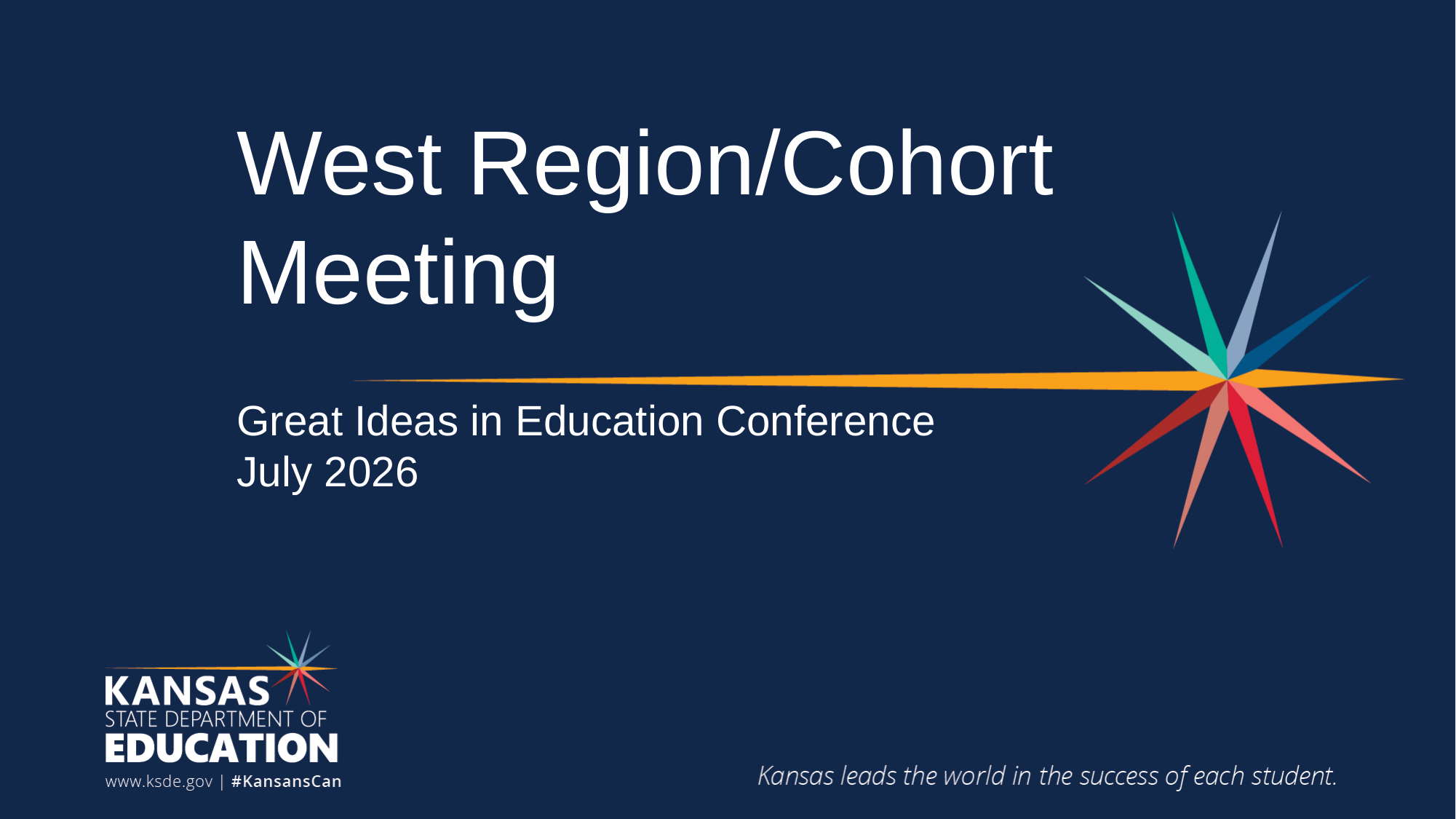

# West Region/Cohort
Meeting
Great Ideas in Education Conference
July 2026